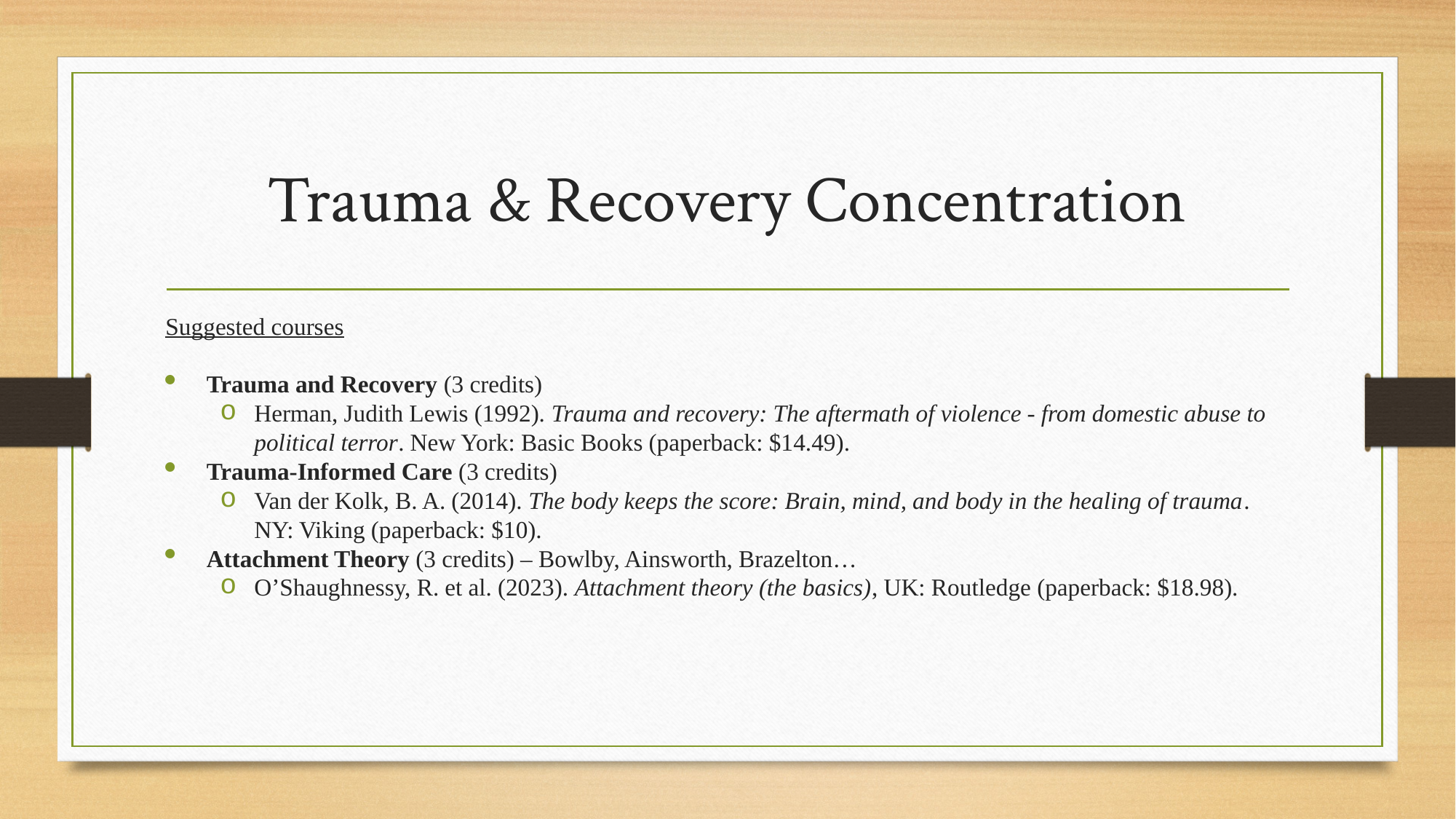

# Trauma & Recovery Concentration
Suggested courses

Trauma and Recovery (3 credits)
Herman, Judith Lewis (1992). Trauma and recovery: The aftermath of violence - from domestic abuse to political terror. New York: Basic Books (paperback: $14.49).
Trauma-Informed Care (3 credits)
Van der Kolk, B. A. (2014). The body keeps the score: Brain, mind, and body in the healing of trauma. NY: Viking (paperback: $10).
Attachment Theory (3 credits) – Bowlby, Ainsworth, Brazelton…
O’Shaughnessy, R. et al. (2023). Attachment theory (the basics), UK: Routledge (paperback: $18.98).